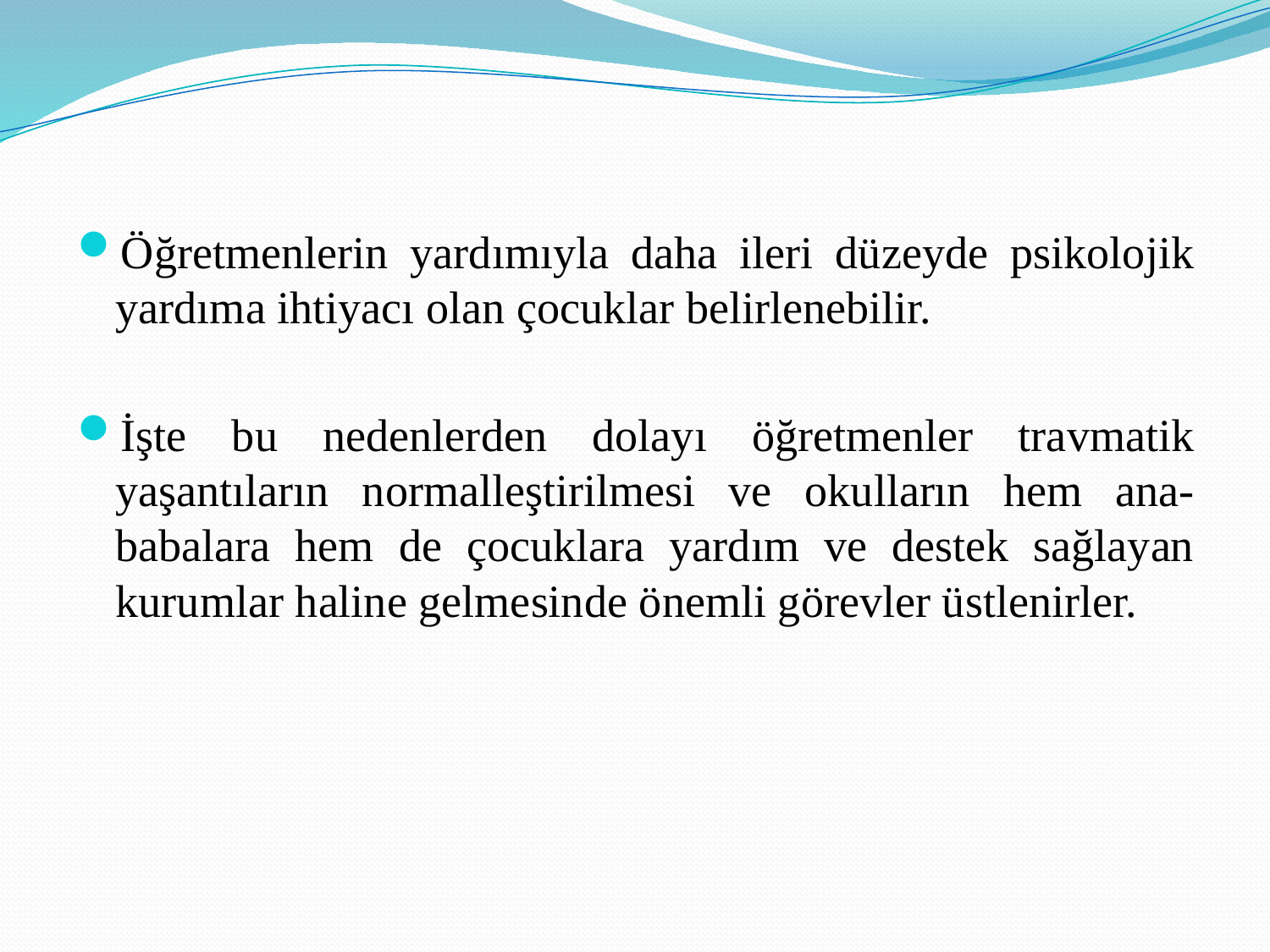

Öğretmenlerin yardımıyla daha ileri düzeyde psikolojik yardıma ihtiyacı olan çocuklar belirlenebilir.

İşte bu nedenlerden dolayı öğretmenler travmatik yaşantıların normalleştirilmesi ve okulların hem ana-babalara hem de çocuklara yardım ve destek sağlayan kurumlar haline gelmesinde önemli görevler üstlenirler.